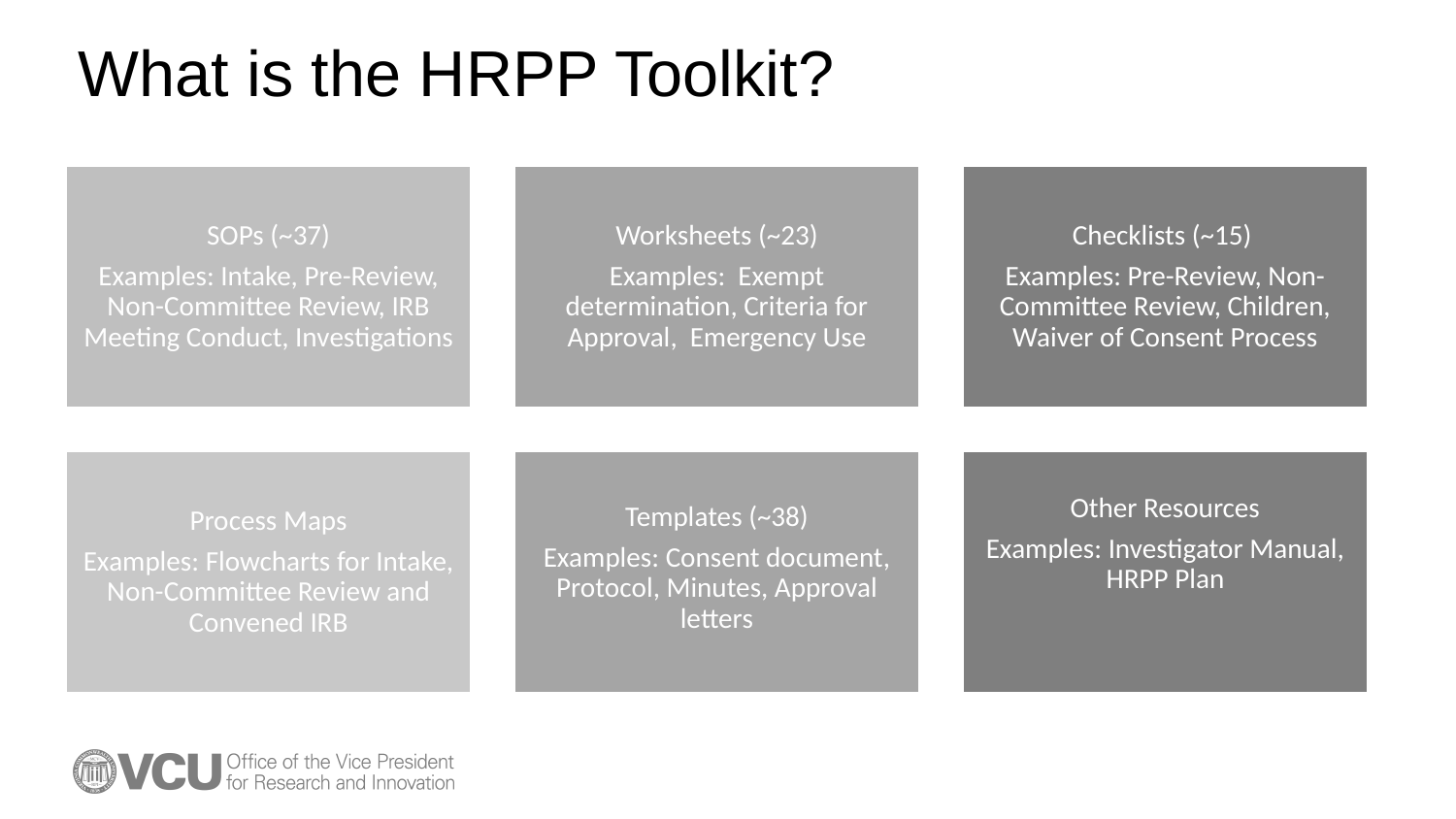

# What is the HRPP Toolkit?

SOPs (~37)
Examples: Intake, Pre-Review, Non-Committee Review, IRB Meeting Conduct, Investigations

Worksheets (~23)
Examples:  Exempt determination, Criteria for Approval,  Emergency Use

Checklists (~15)
Examples: Pre-Review, Non-Committee Review, Children, Waiver of Consent Process

Process Maps
Examples: Flowcharts for Intake, Non-Committee Review and Convened IRB

Templates (~38)
Examples: Consent document, Protocol, Minutes, Approval letters

Other Resources
Examples: Investigator Manual, HRPP Plan